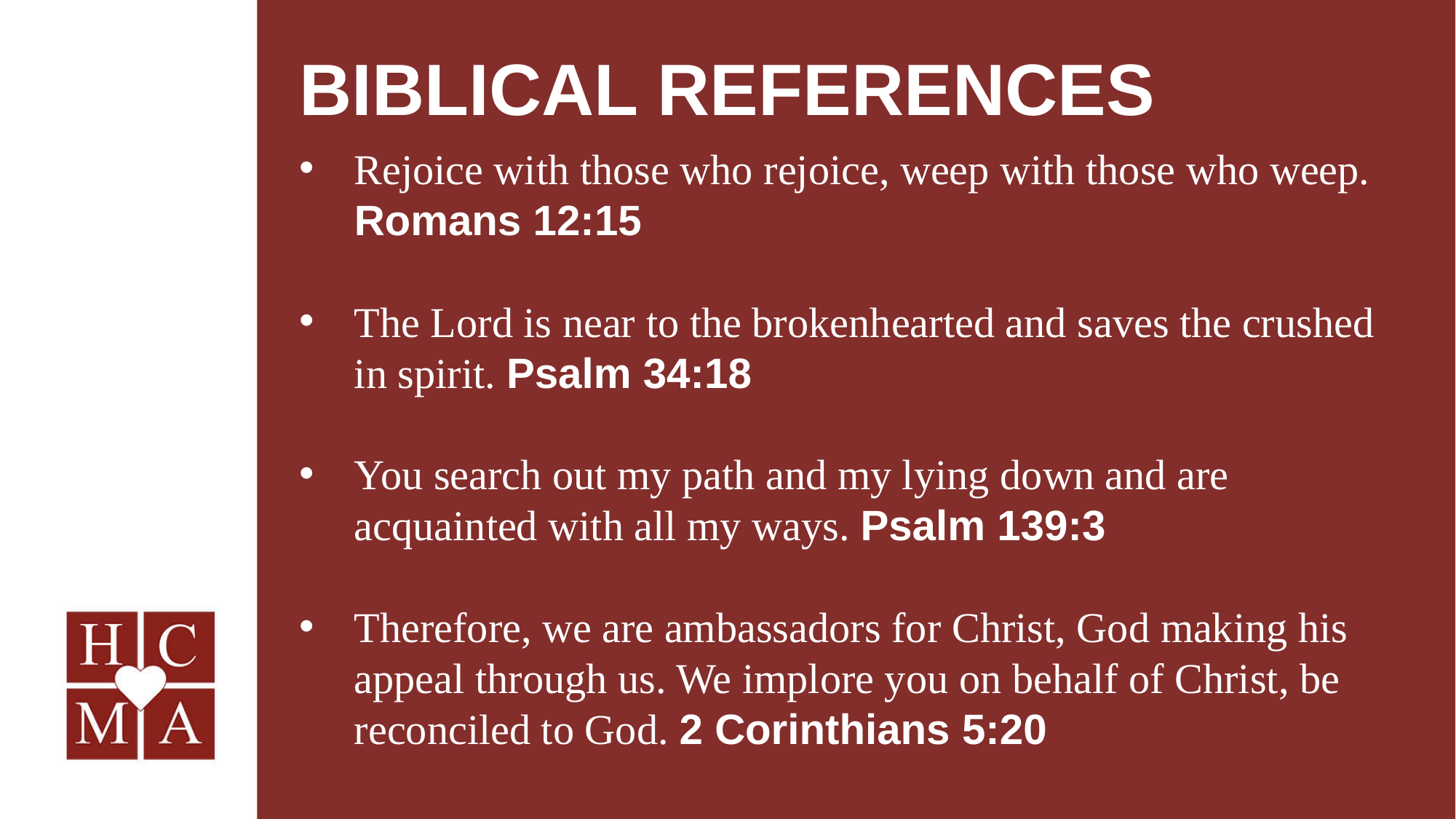

BIBLICAL REFERENCES
Rejoice with those who rejoice, weep with those who weep. Romans 12:15

The Lord is near to the brokenhearted and saves the crushed in spirit. Psalm 34:18

You search out my path and my lying down and are acquainted with all my ways. Psalm 139:3

Therefore, we are ambassadors for Christ, God making his appeal through us. We implore you on behalf of Christ, be reconciled to God. 2 Corinthians 5:20